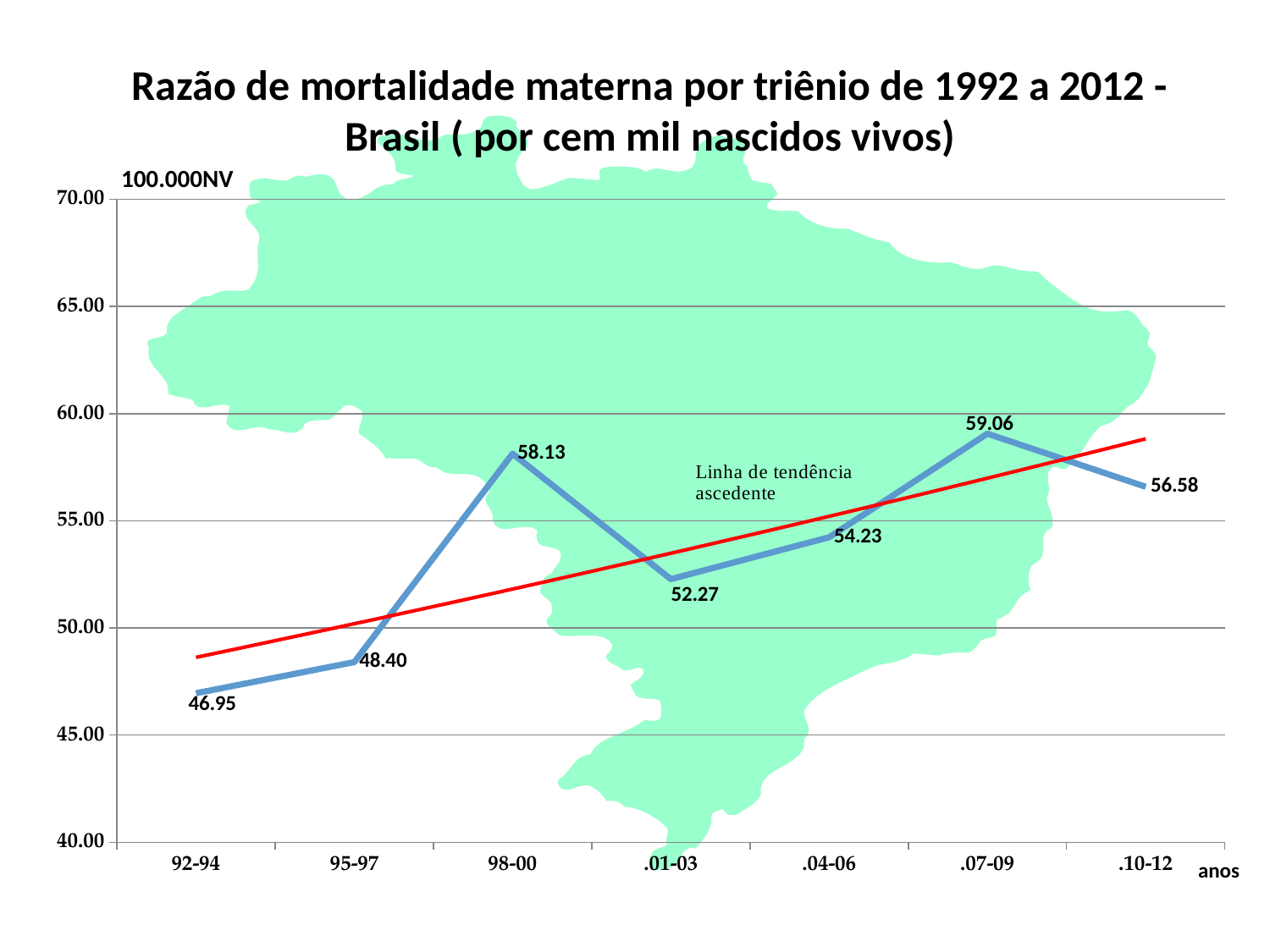

Razão de mortalidade materna por triênio de 1992 a 2012 -Brasil ( por cem mil nascidos vivos)

100.000NV

### Chart

| Category |  |
|---|---|
| 92-94 | 46.95057294006065 |
| 95-97 | 48.403276841894055 |
| 98-00 | 58.12991072631601 |
| .01-03 | 52.273240127917475 |
| .04-06 | 54.22706885594204 |
| .07-09 | 59.06241770967591 |
| .10-12 | 56.58453576431804 |
anos